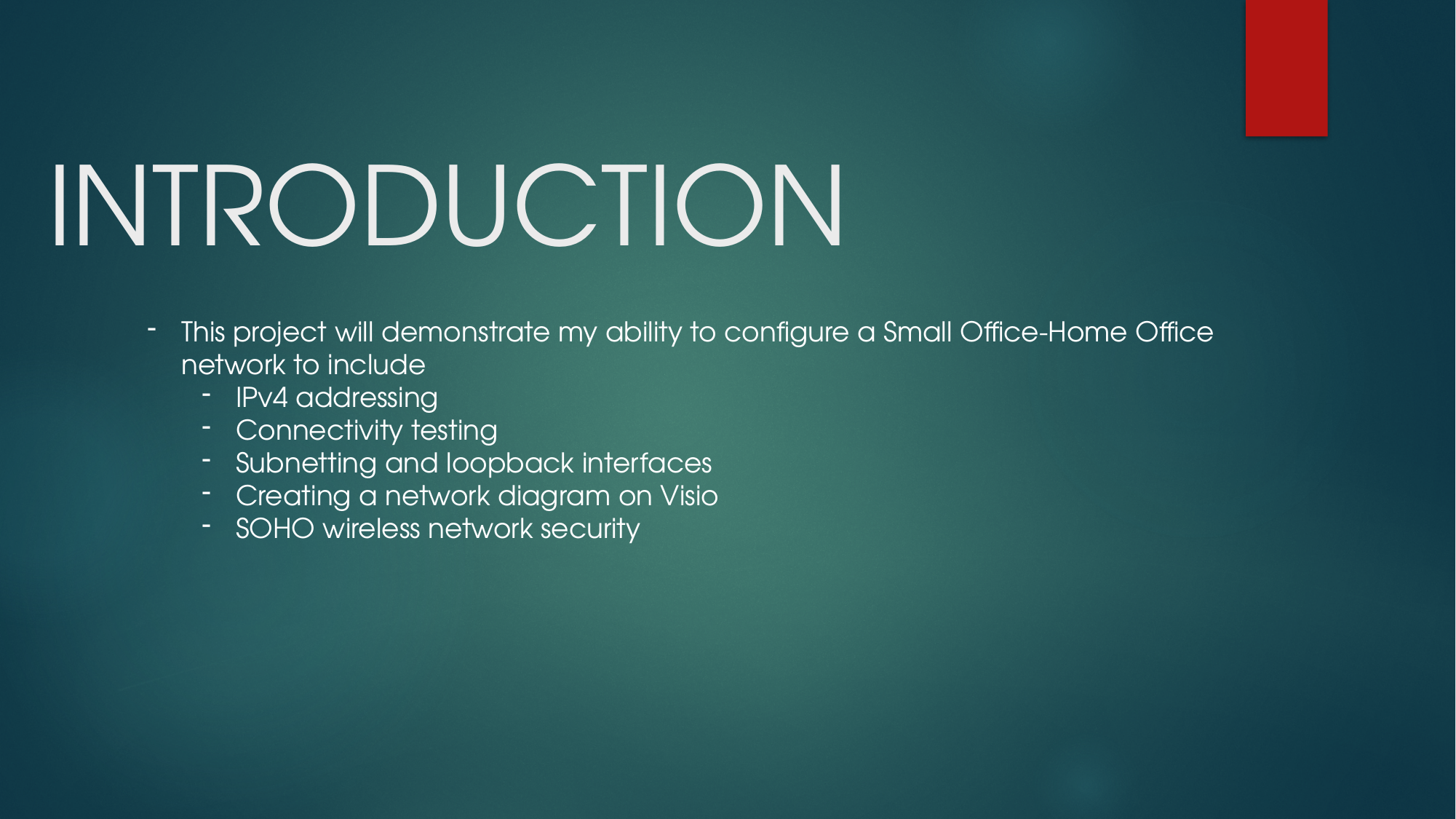

# INTRODUCTION

This project will demonstrate my ability to configure a Small Office-Home Office network to include
IPv4 addressing
Connectivity testing
Subnetting and loopback interfaces
Creating a network diagram on Visio
SOHO wireless network security